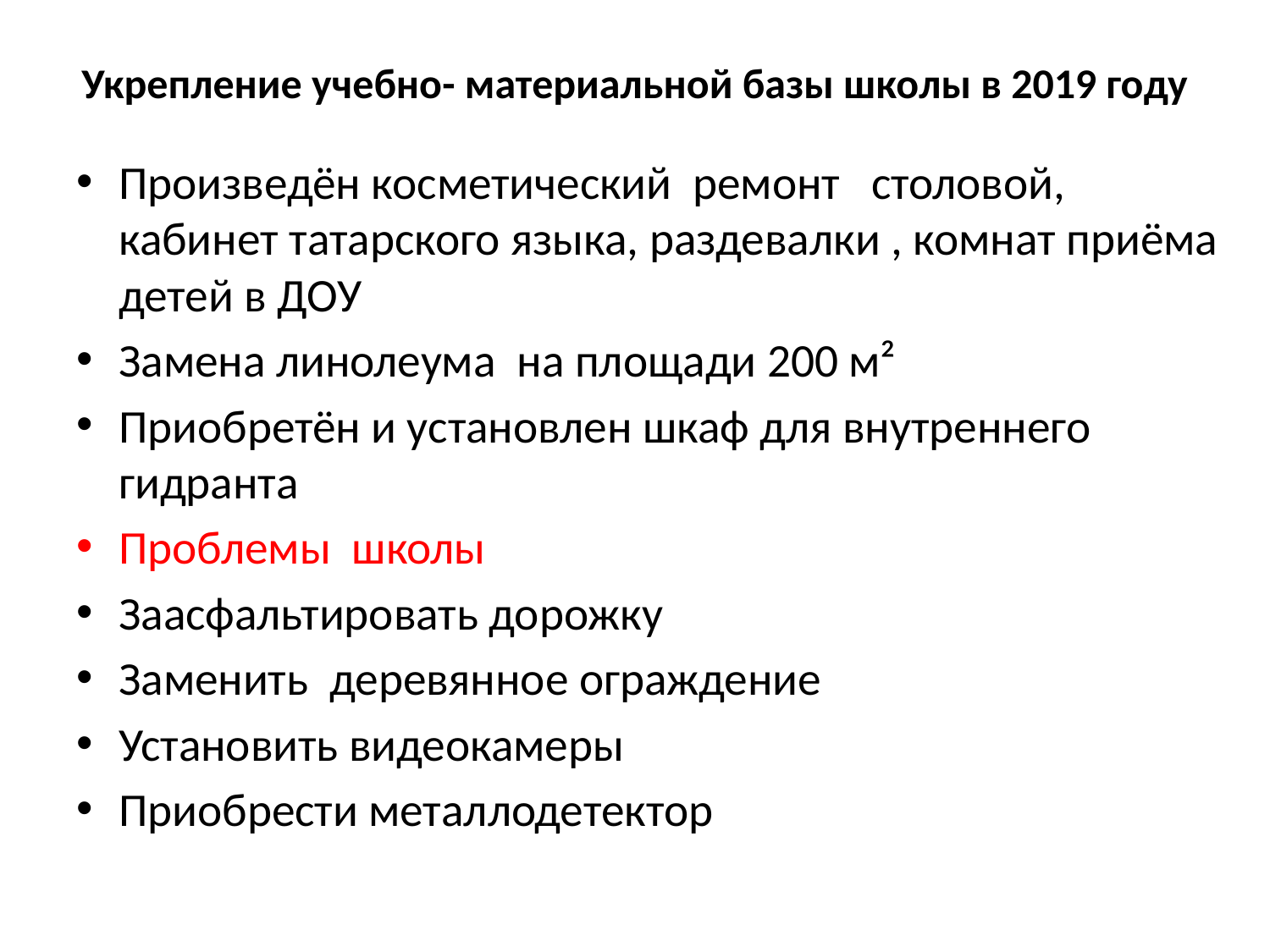

# Укрепление учебно- материальной базы школы в 2019 году
Произведён косметический  ремонт   столовой, кабинет татарского языка, раздевалки , комнат приёма детей в ДОУ
Замена линолеума  на площади 200 м²
Приобретён и установлен шкаф для внутреннего гидранта
Проблемы  школы
Заасфальтировать дорожку
Заменить  деревянное ограждение
Установить видеокамеры
Приобрести металлодетектор